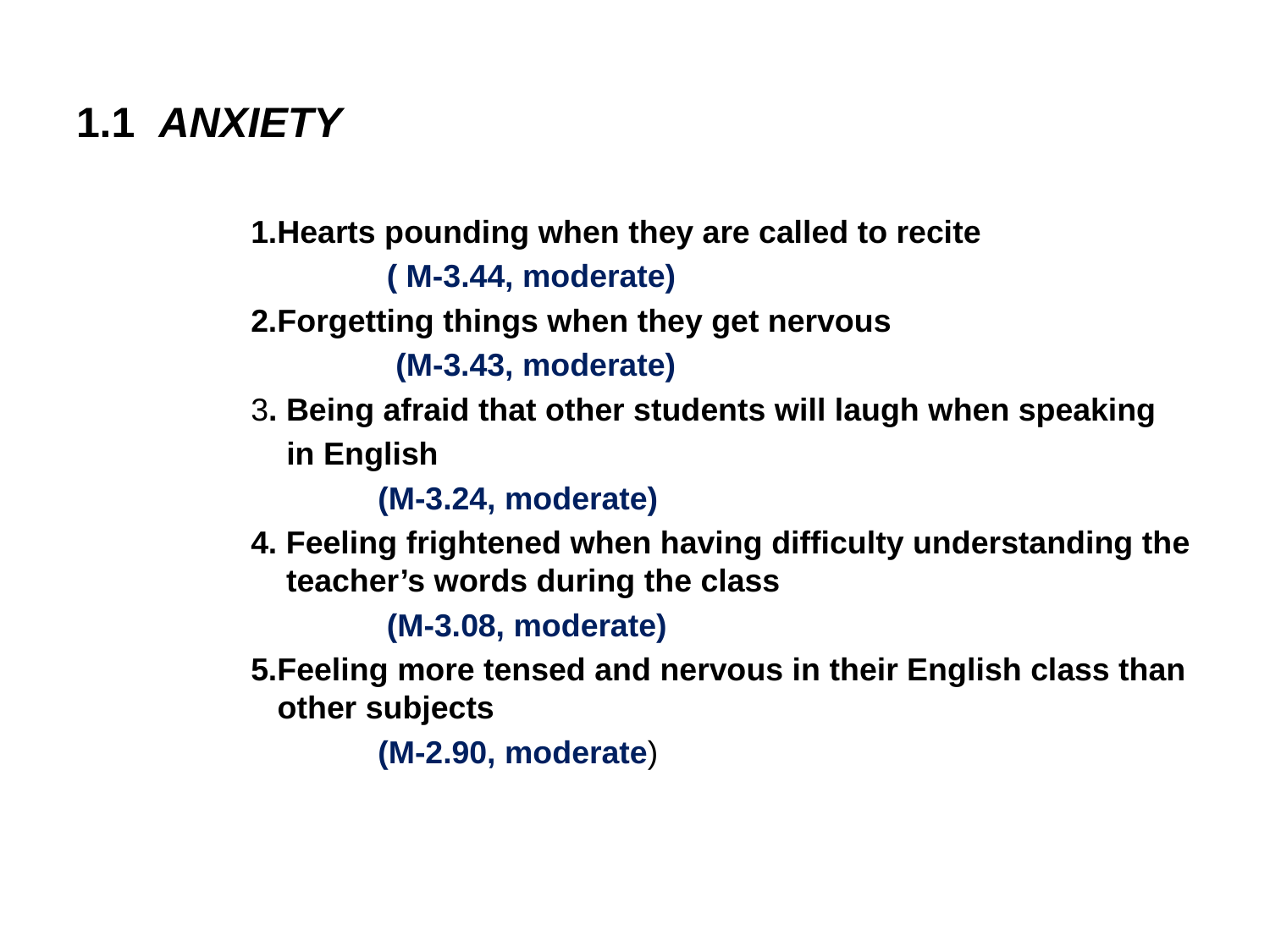

#

1.1  ANXIETY

		1.Hearts pounding when they are called to recite
  			 ( M-3.44, moderate)
		2.Forgetting things when they get nervous
			  (M-3.43, moderate)
		3. Being afraid that other students will laugh when speaking
   		    in English
 			(M-3.24, moderate)
		4. Feeling frightened when having difficulty understanding the 	    teacher’s words during the class
  			 (M-3.08, moderate)
		5.Feeling more tensed and nervous in their English class than  	   other subjects
  			(M-2.90, moderate)